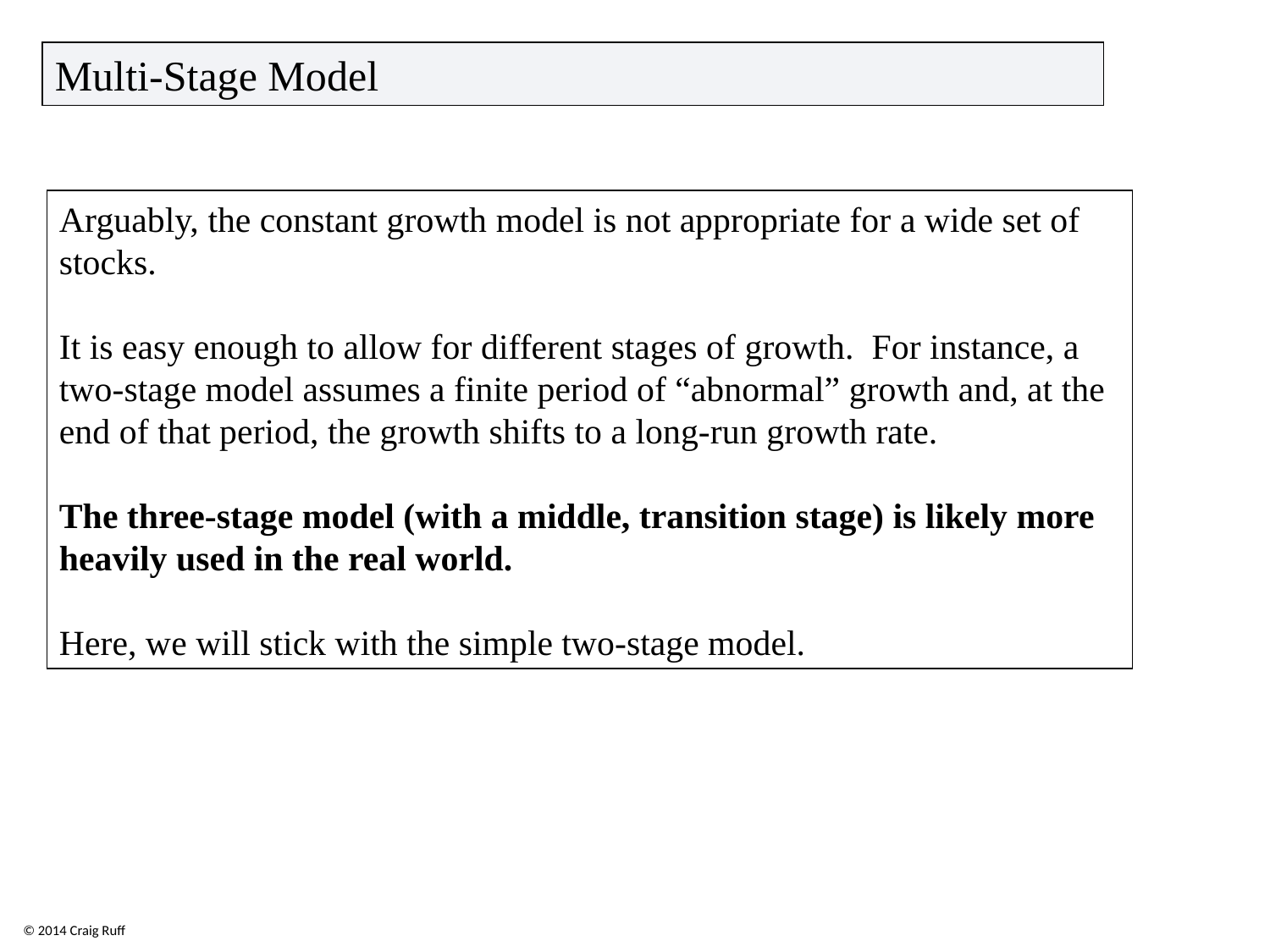

Multi-Stage Model
Arguably, the constant growth model is not appropriate for a wide set of stocks.

It is easy enough to allow for different stages of growth.  For instance, a two-stage model assumes a finite period of “abnormal” growth and, at the end of that period, the growth shifts to a long-run growth rate.

The three-stage model (with a middle, transition stage) is likely more heavily used in the real world.

Here, we will stick with the simple two-stage model.
© 2014 Craig Ruff